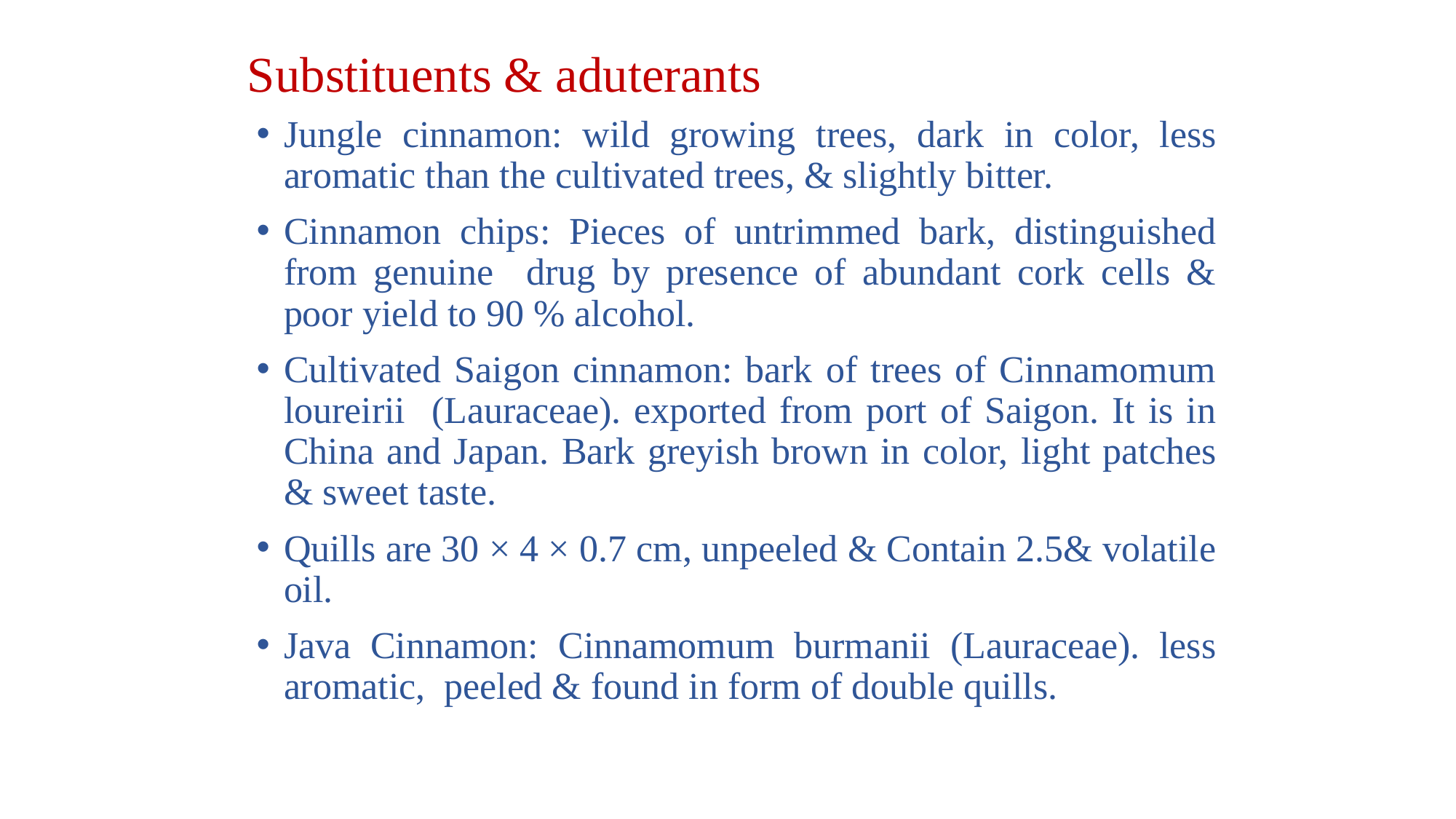

# Substituents & aduterants
Jungle cinnamon: wild growing trees, dark in color, less aromatic than the cultivated trees, & slightly bitter.
Cinnamon chips: Pieces of untrimmed bark, distinguished from genuine  drug by presence of abundant cork cells & poor yield to 90 % alcohol.
Cultivated Saigon cinnamon: bark of trees of Cinnamomum loureirii  (Lauraceae). exported from port of Saigon. It is in China and Japan. Bark greyish brown in color, light patches & sweet taste.
Quills are 30 × 4 × 0.7 cm, unpeeled & Contain 2.5& volatile oil.
Java Cinnamon: Cinnamomum burmanii (Lauraceae). less aromatic,  peeled & found in form of double quills.

7